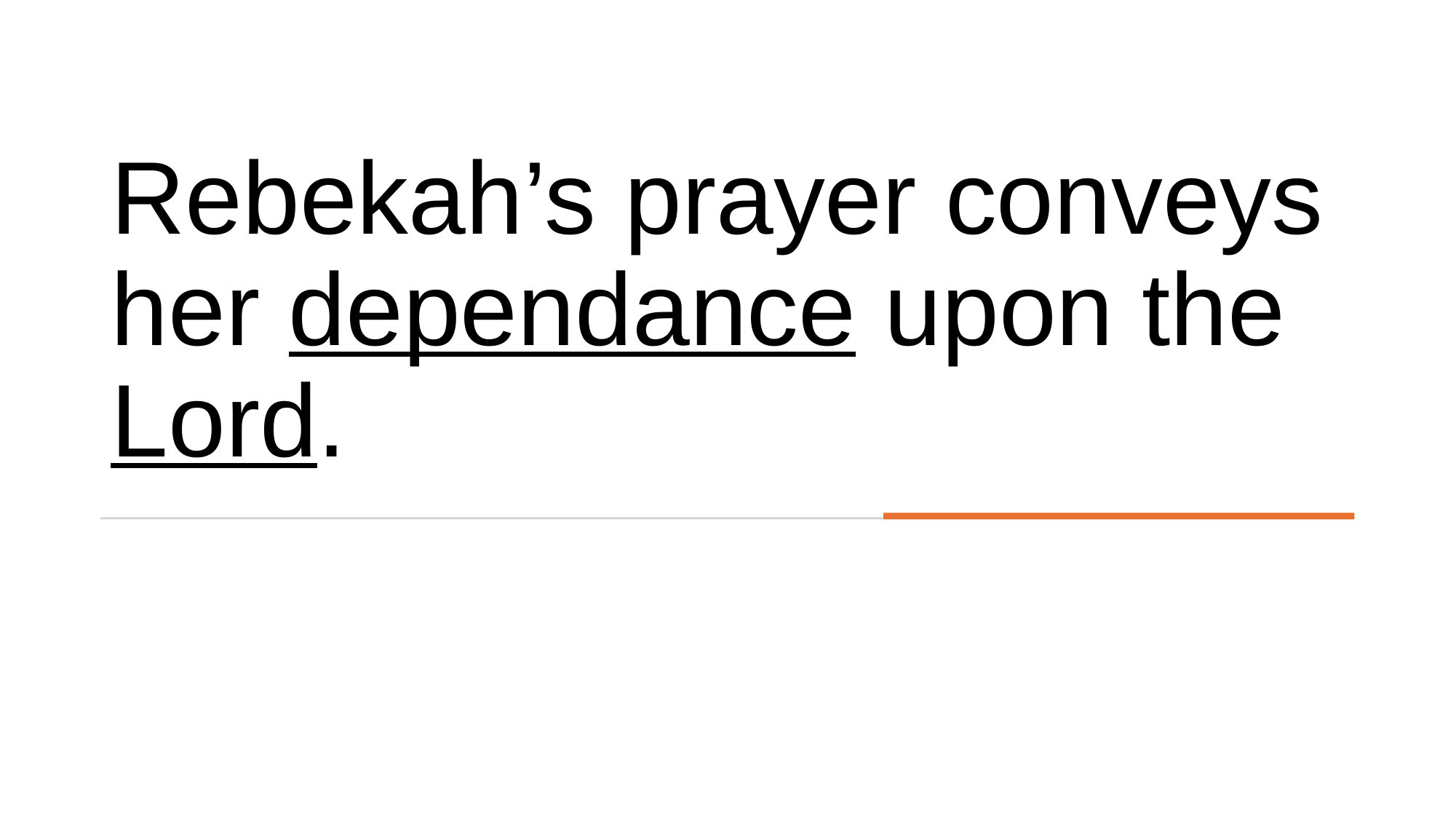

# Rebekah’s prayer conveys her dependance upon the Lord.